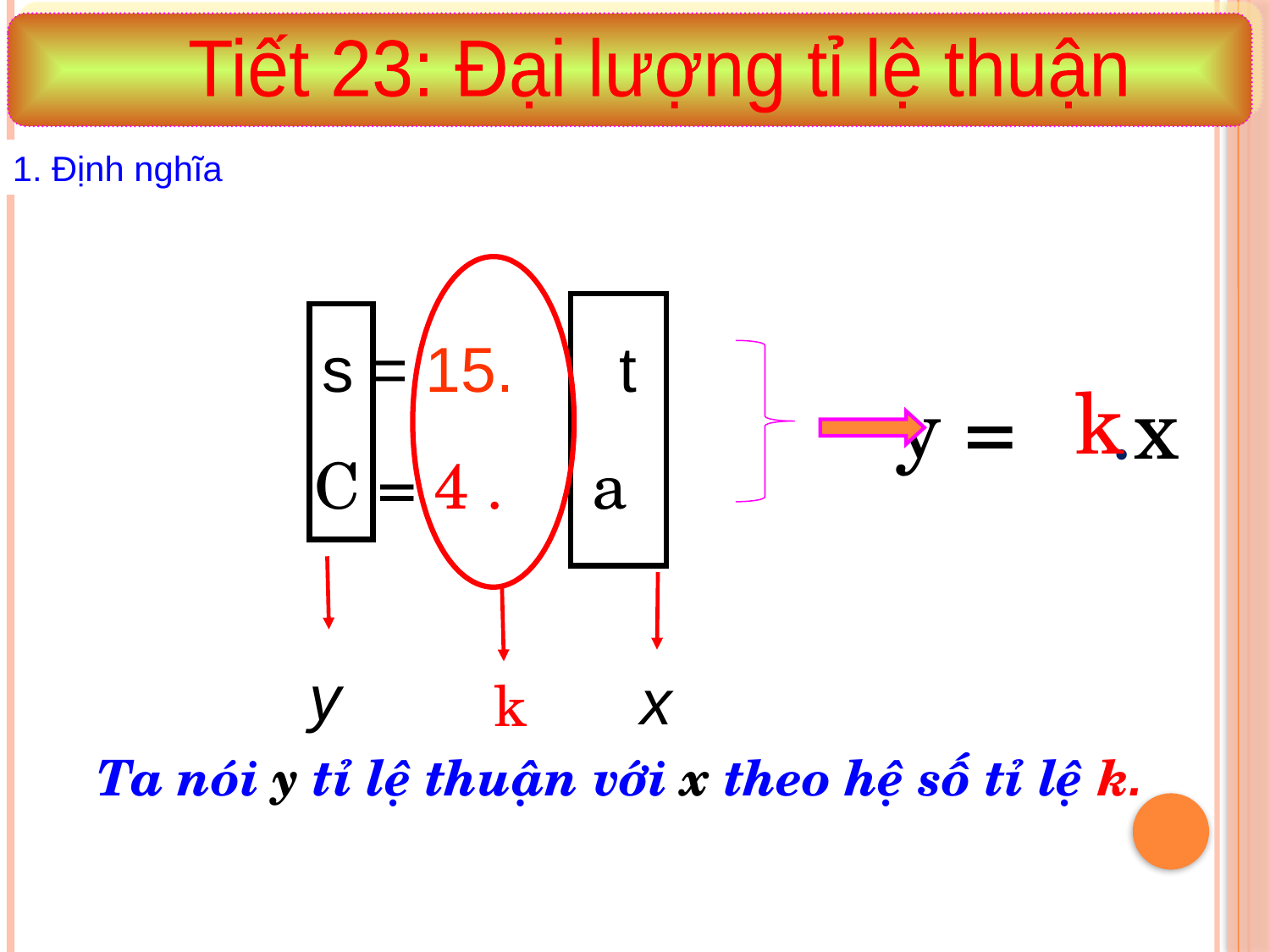

Tiết 23: Đại lượng tỉ lệ thuận
1. Định nghĩa

s = 15.      t

 k
y =    .x

C = 4 .     a

y
x
k
Ta nói y tỉ lệ thuận với x theo hệ số tỉ lệ k.